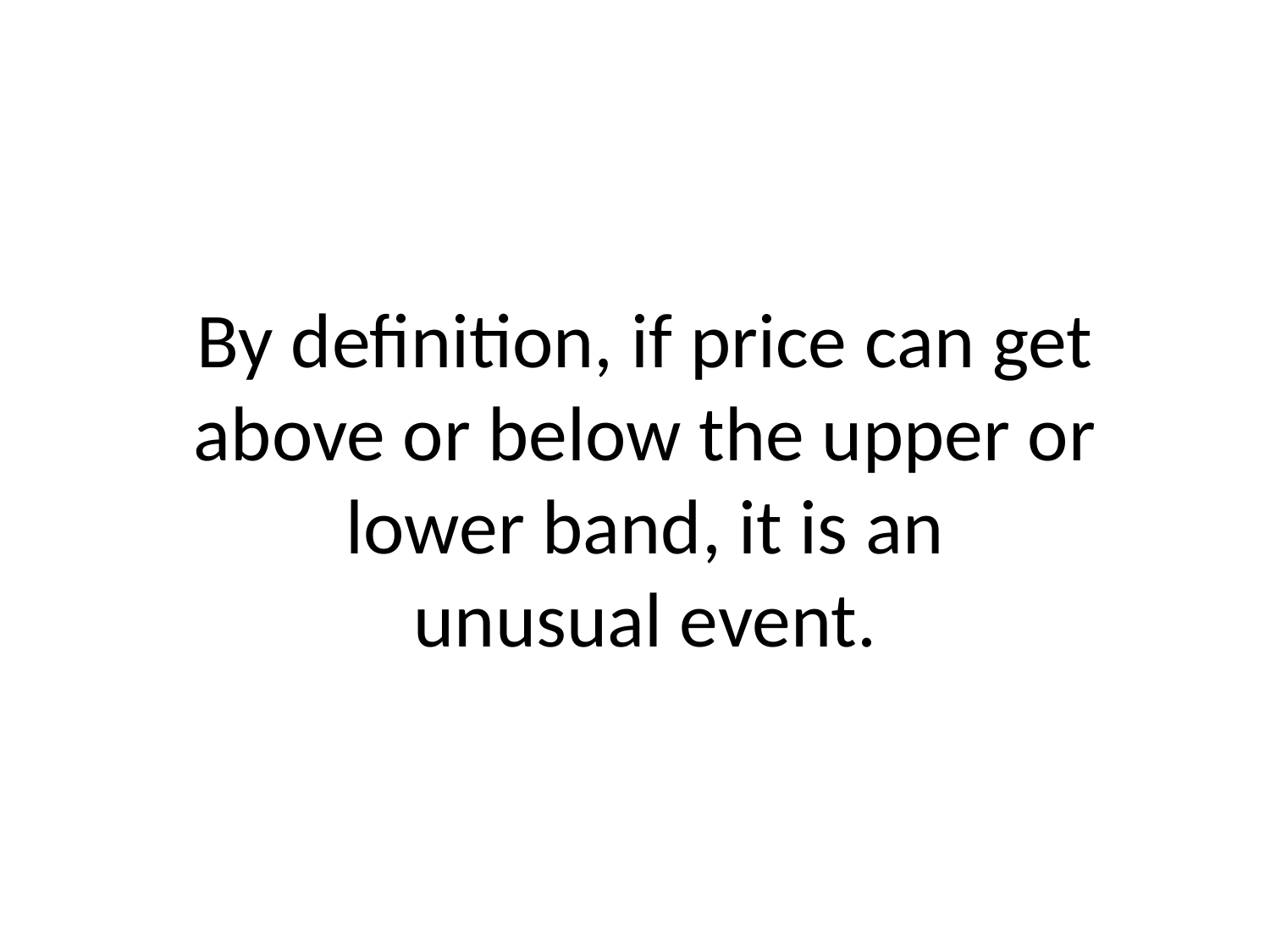

# By definition, if price can get above or below the upper or lower band, it is an unusual event.